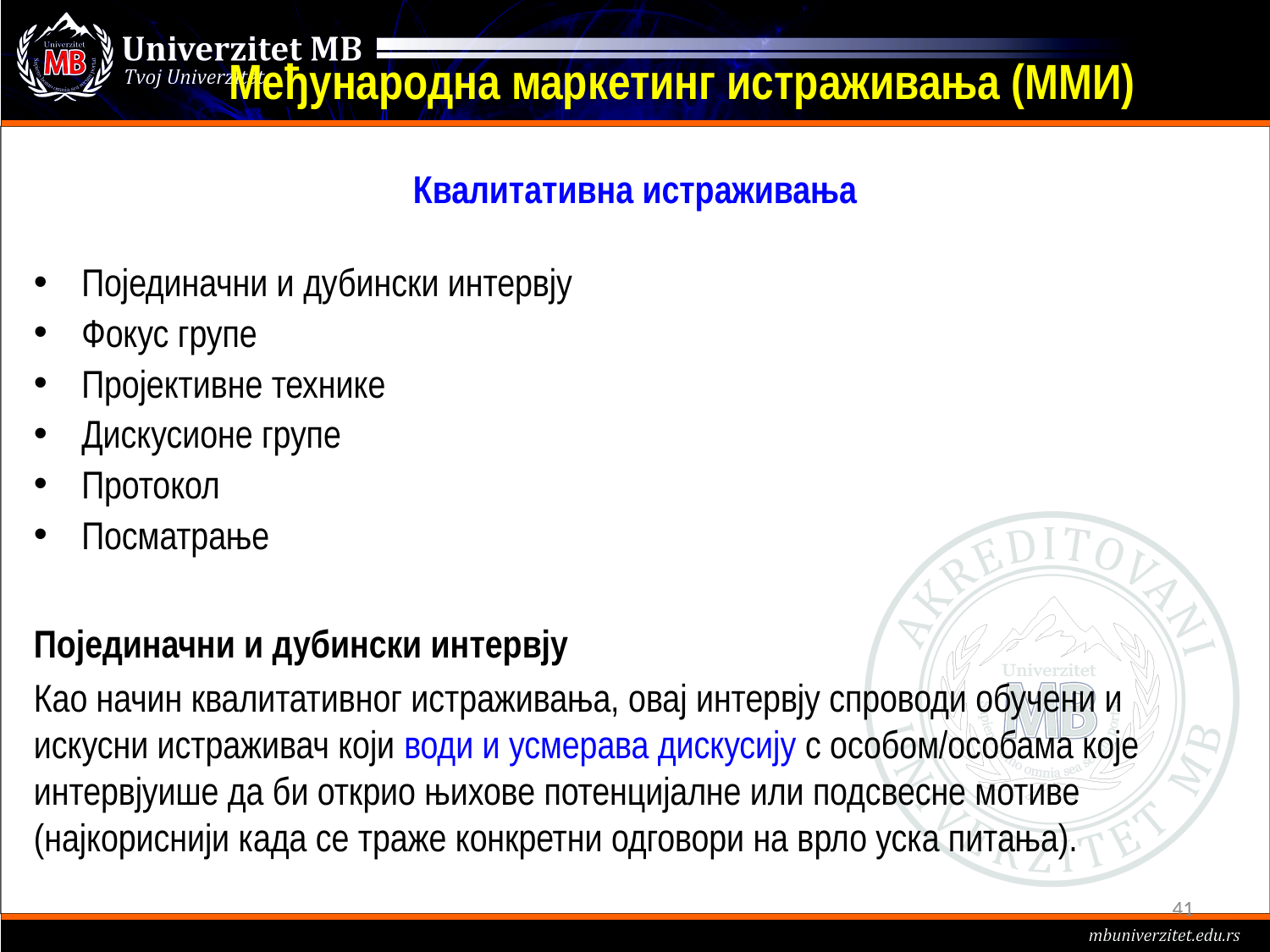

# Међународна маркетинг истраживања (ММИ)
Квалитативна истраживања

Појединачни и дубински интервју
Фокус групе
Пројективне технике
Дискусионе групе
Протокол
Посматрање

Појединачни и дубински интервју
Као начин квалитативног истраживања, овај интервју спроводи обучени и искусни истраживач који води и усмерава дискусију с особом/особама које интервјуише да би открио њихове потенцијалне или подсвесне мотиве (најкориснији када се траже конкретни одговори на врло уска питања).

41